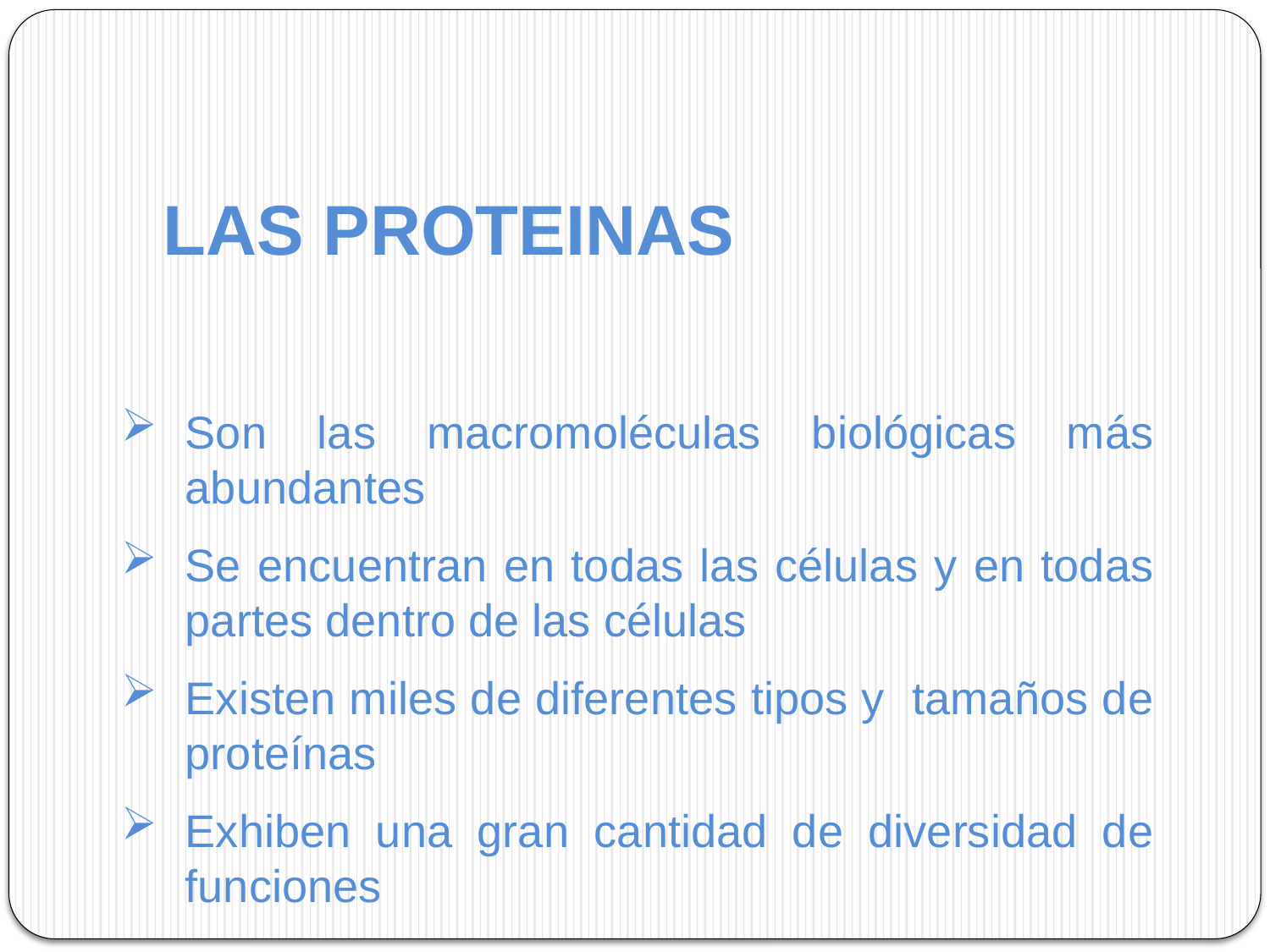

LAS PROTEINAS
Son las macromoléculas biológicas más abundantes
Se encuentran en todas las células y en todas partes dentro de las células
Existen miles de diferentes tipos y  tamaños de proteínas
Exhiben una gran cantidad de diversidad de funciones